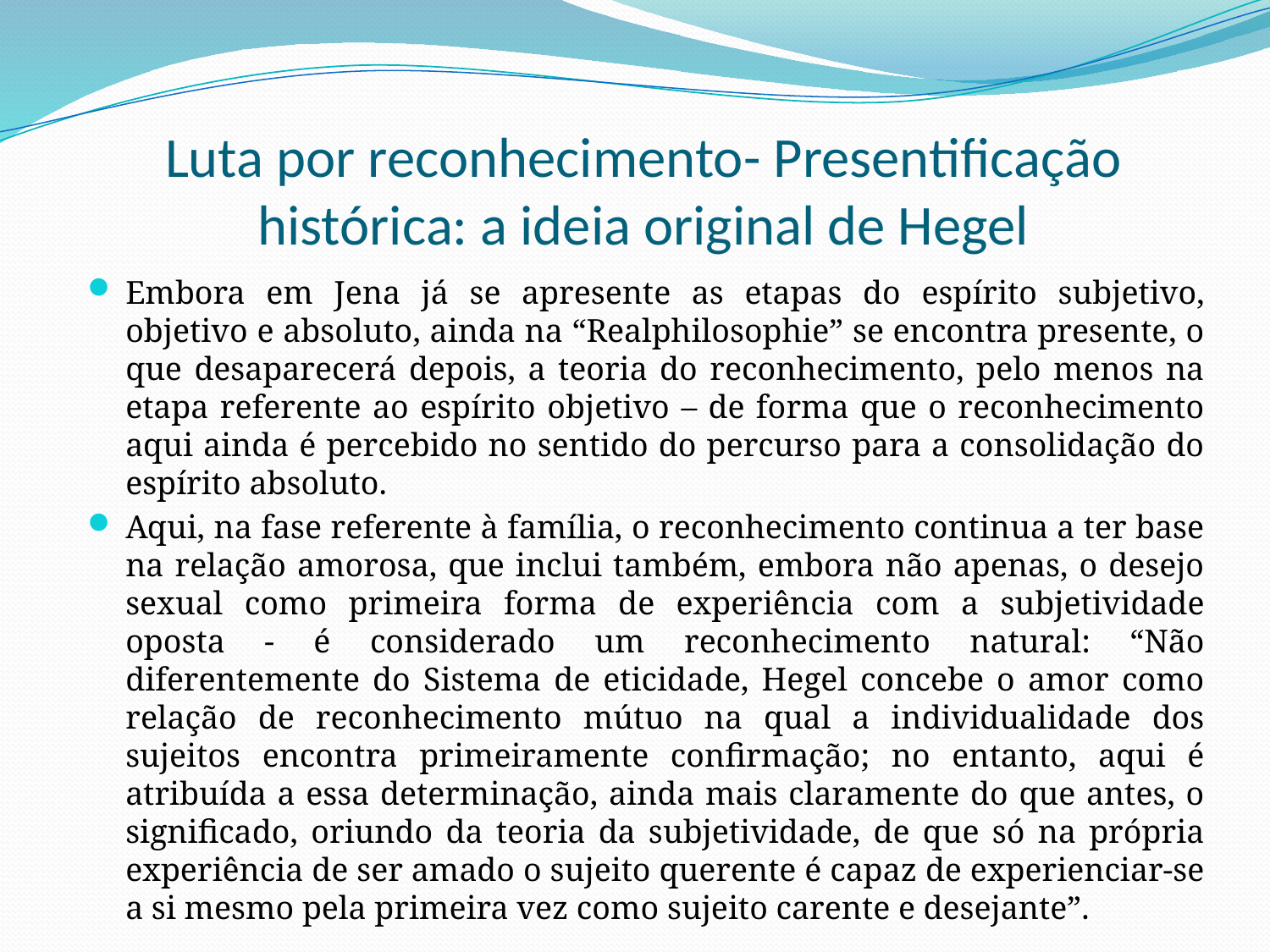

# Luta por reconhecimento- Presentificação histórica: a ideia original de Hegel
Embora em Jena já se apresente as etapas do espírito subjetivo, objetivo e absoluto, ainda na “Realphilosophie” se encontra presente, o que desaparecerá depois, a teoria do reconhecimento, pelo menos na etapa referente ao espírito objetivo – de forma que o reconhecimento aqui ainda é percebido no sentido do percurso para a consolidação do espírito absoluto.
Aqui, na fase referente à família, o reconhecimento continua a ter base na relação amorosa, que inclui também, embora não apenas, o desejo sexual como primeira forma de experiência com a subjetividade oposta - é considerado um reconhecimento natural: “Não diferentemente do Sistema de eticidade, Hegel concebe o amor como relação de reconhecimento mútuo na qual a individualidade dos sujeitos encontra primeiramente confirmação; no entanto, aqui é atribuída a essa determinação, ainda mais claramente do que antes, o significado, oriundo da teoria da subjetividade, de que só na própria experiência de ser amado o sujeito querente é capaz de experienciar-se a si mesmo pela primeira vez como sujeito carente e desejante”.